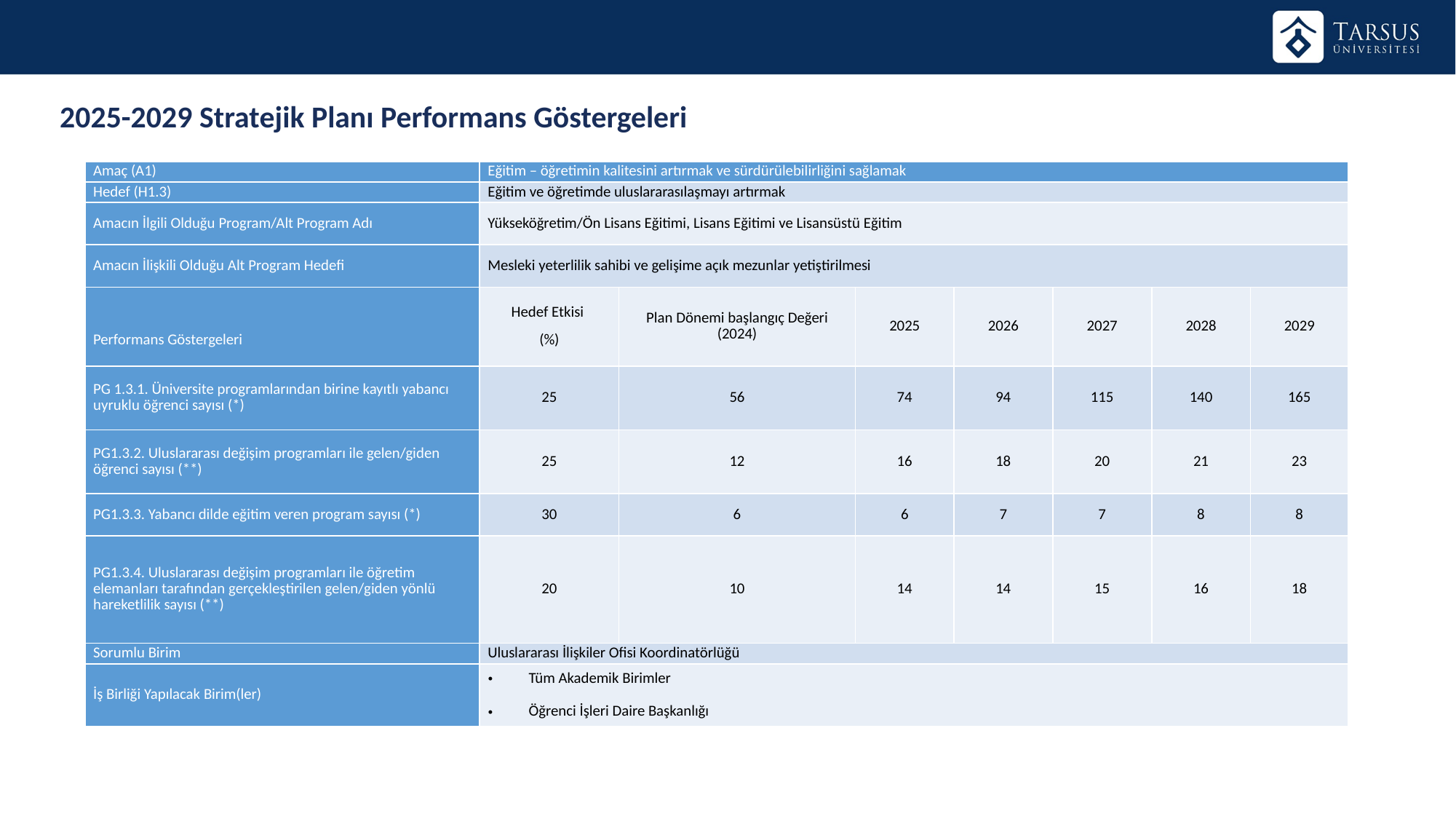

2025-2029 Stratejik Planı Performans Göstergeleri
| Amaç (A1) | Eğitim – öğretimin kalitesini artırmak ve sürdürülebilirliğini sağlamak |  |  |  |  |  |  |
| --- | --- | --- | --- | --- | --- | --- | --- |
| Hedef (H1.3) | Eğitim ve öğretimde uluslararasılaşmayı artırmak |  |  |  |  |  |  |
| Amacın İlgili Olduğu Program/Alt Program Adı | Yükseköğretim/Ön Lisans Eğitimi, Lisans Eğitimi ve Lisansüstü Eğitim |  |  |  |  |  |  |
| Amacın İlişkili Olduğu Alt Program Hedefi | Mesleki yeterlilik sahibi ve gelişime açık mezunlar yetiştirilmesi |  |  |  |  |  |  |
| Performans Göstergeleri | Hedef Etkisi (%) | Plan Dönemi başlangıç Değeri (2024) | 2025 | 2026 | 2027 | 2028 | 2029 |
| PG 1.3.1. Üniversite programlarından birine kayıtlı yabancı uyruklu öğrenci sayısı (\*) | 25 | 56 | 74 | 94 | 115 | 140 | 165 |
| PG1.3.2. Uluslararası değişim programları ile gelen/giden öğrenci sayısı (\*\*) | 25 | 12 | 16 | 18 | 20 | 21 | 23 |
| PG1.3.3. Yabancı dilde eğitim veren program sayısı (\*) | 30 | 6 | 6 | 7 | 7 | 8 | 8 |
| PG1.3.4. Uluslararası değişim programları ile öğretim elemanları tarafından gerçekleştirilen gelen/giden yönlü hareketlilik sayısı (\*\*) | 20 | 10 | 14 | 14 | 15 | 16 | 18 |
| Sorumlu Birim | Uluslararası İlişkiler Ofisi Koordinatörlüğü |  |  |  |  |  |  |
| İş Birliği Yapılacak Birim(ler) | Tüm Akademik Birimler Öğrenci İşleri Daire Başkanlığı |  |  |  |  |  |  |